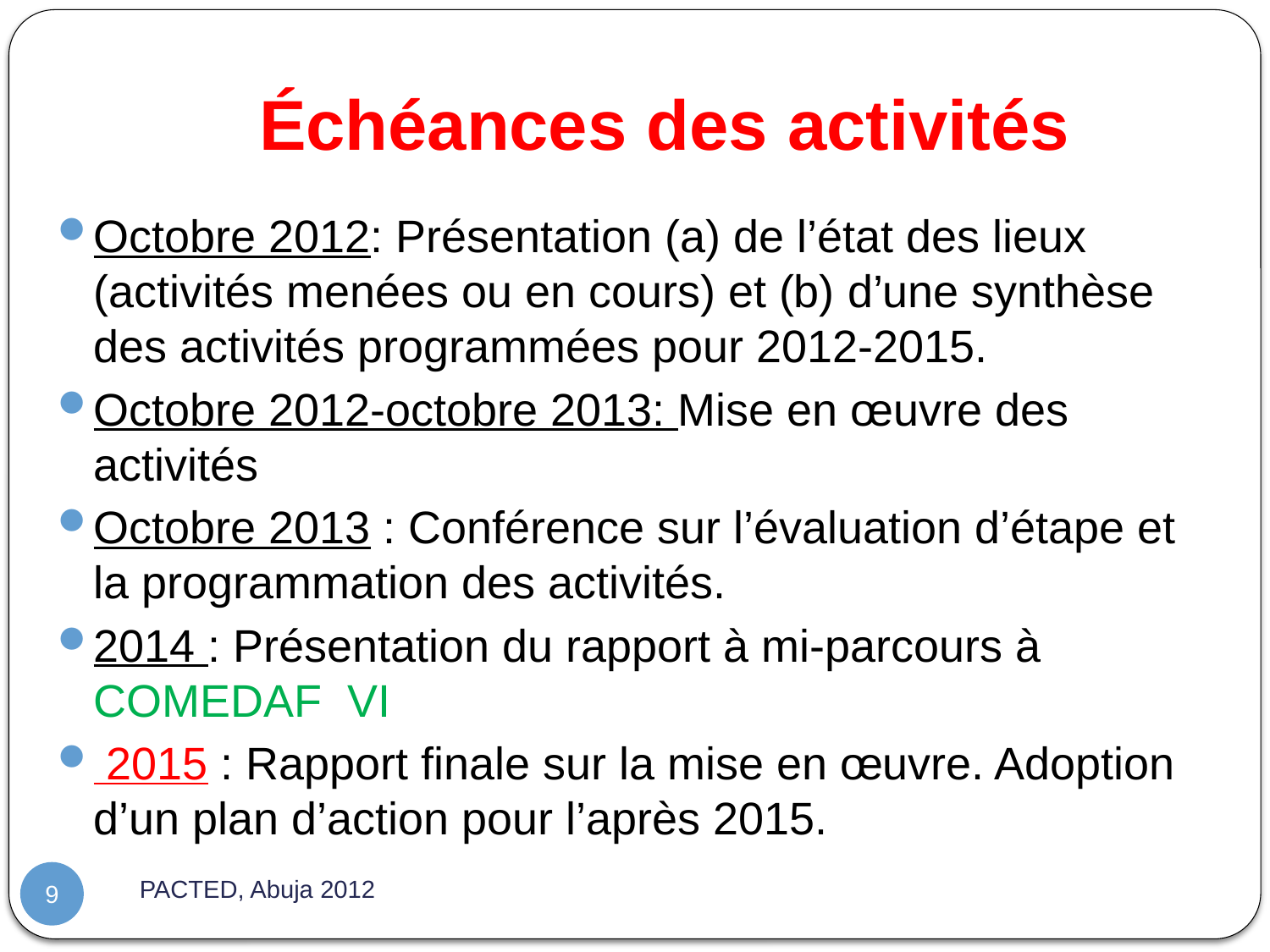

# Échéances des activités
Octobre 2012: Présentation (a) de l’état des lieux (activités menées ou en cours) et (b) d’une synthèse des activités programmées pour 2012-2015.
Octobre 2012-octobre 2013: Mise en œuvre des activités
Octobre 2013 : Conférence sur l’évaluation d’étape et la programmation des activités.
2014 : Présentation du rapport à mi-parcours à  COMEDAF  VI
 2015 : Rapport finale sur la mise en œuvre. Adoption d’un plan d’action pour l’après 2015.

PACTED, Abuja 2012
9